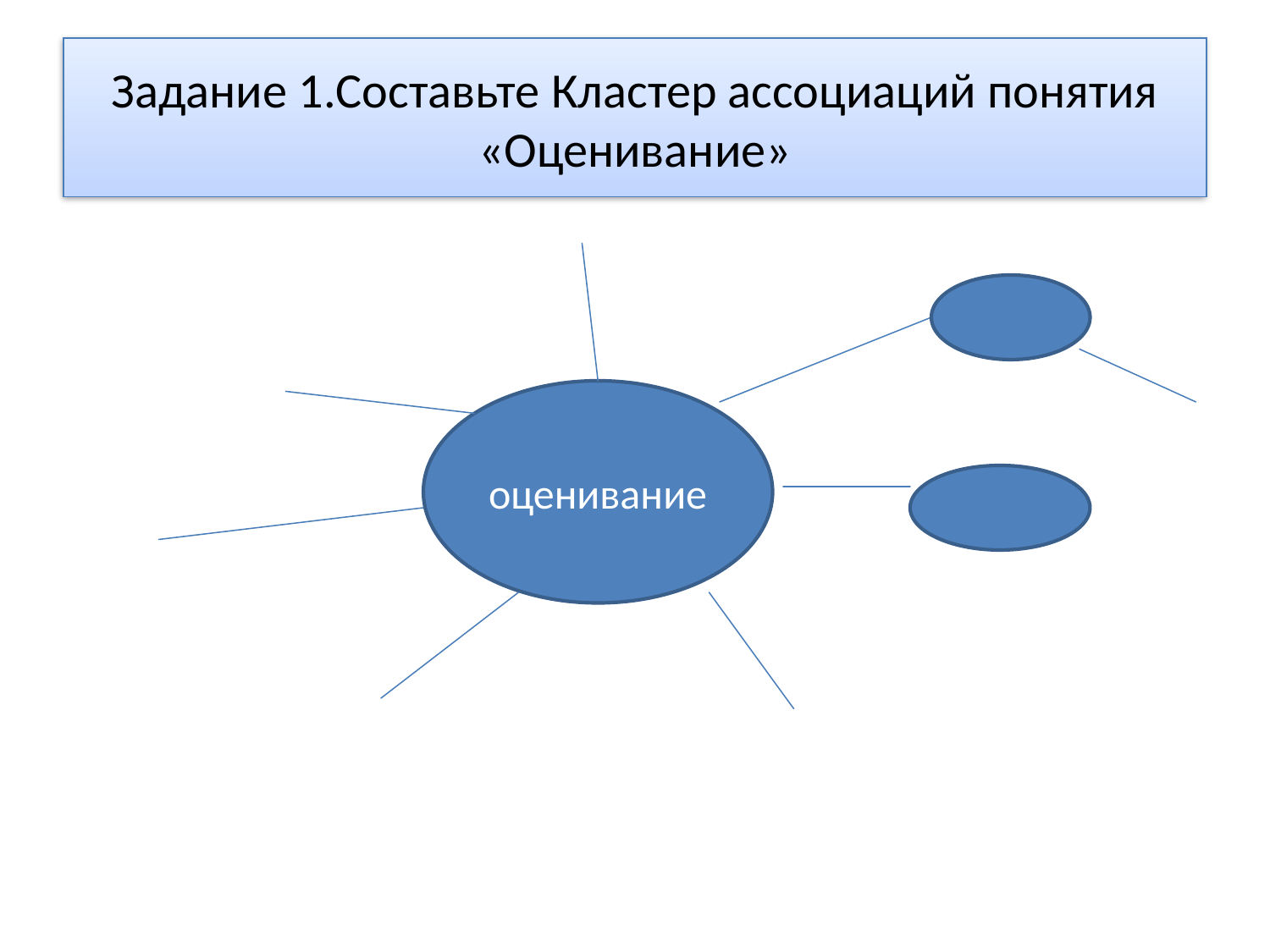

# Задание 1.Составьте Кластер ассоциаций понятия «Оценивание»

оценивание